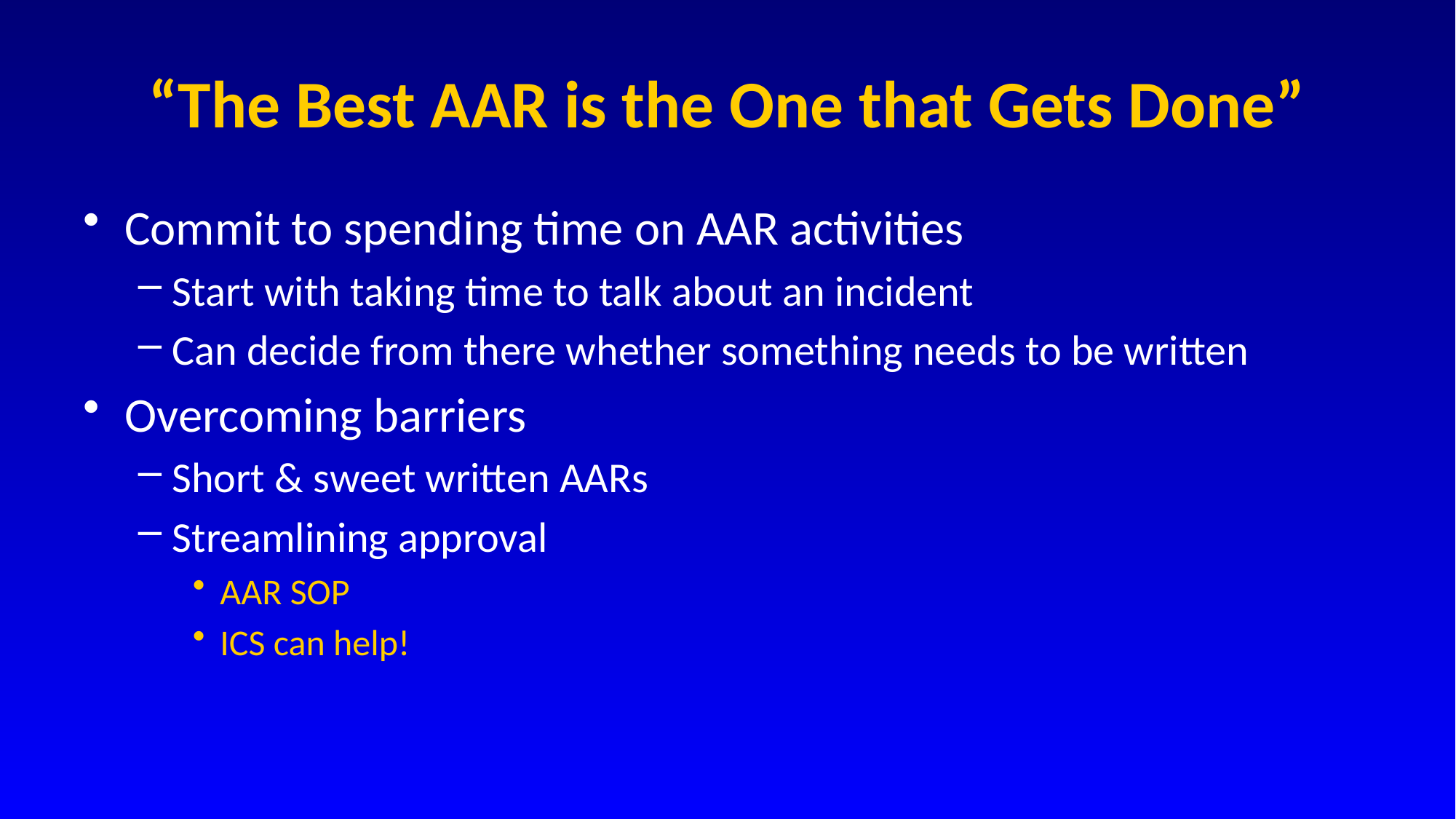

# “The Best AAR is the One that Gets Done”
Commit to spending time on AAR activities
Start with taking time to talk about an incident
Can decide from there whether something needs to be written
Overcoming barriers
Short & sweet written AARs
Streamlining approval
AAR SOP
ICS can help!